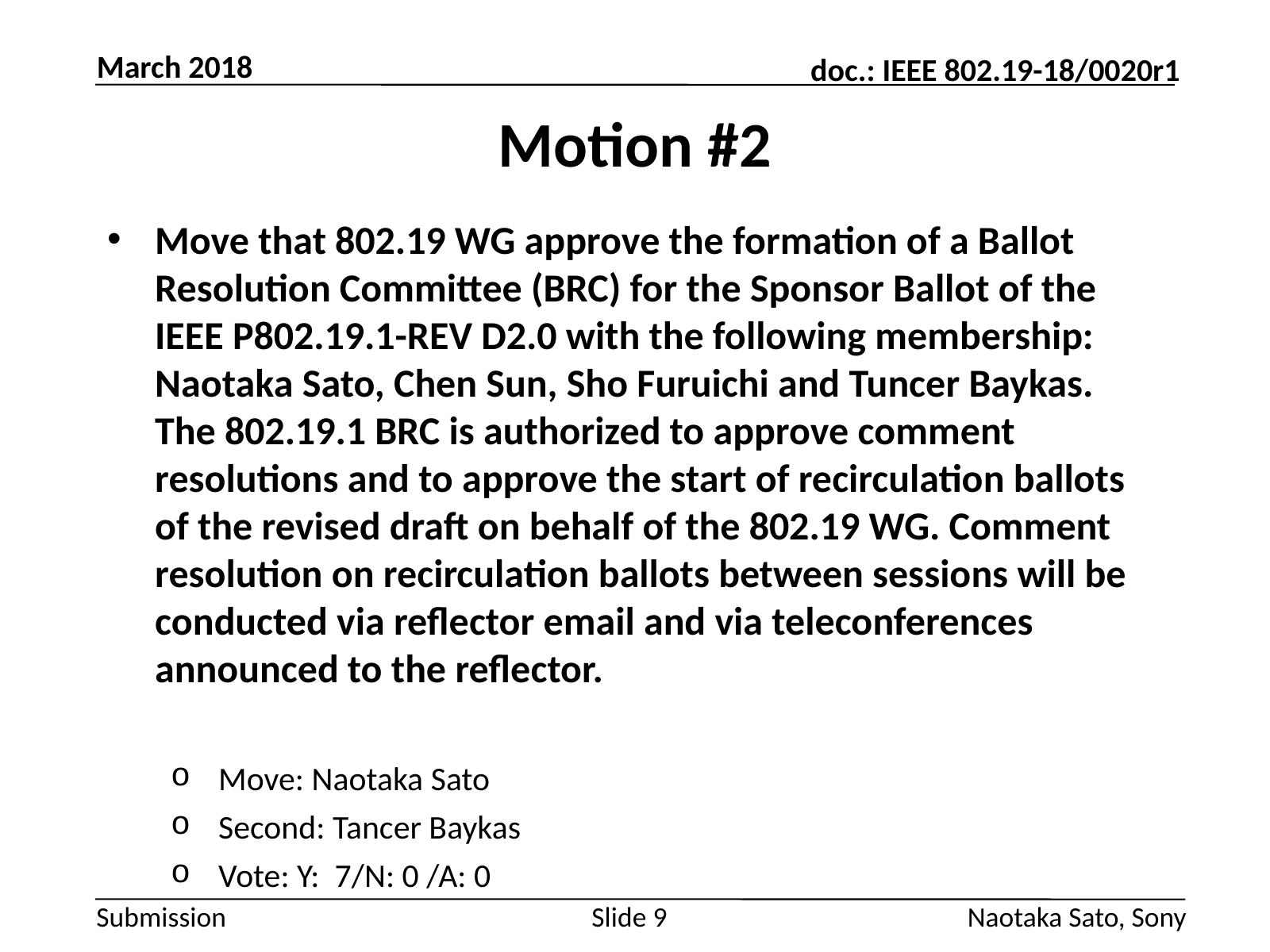

March 2018
# Motion #2
Move that 802.19 WG approve the formation of a Ballot Resolution Committee (BRC) for the Sponsor Ballot of the IEEE P802.19.1-REV D2.0 with the following membership: Naotaka Sato, Chen Sun, Sho Furuichi and Tuncer Baykas. The 802.19.1 BRC is authorized to approve comment resolutions and to approve the start of recirculation ballots of the revised draft on behalf of the 802.19 WG. Comment resolution on recirculation ballots between sessions will be conducted via reflector email and via teleconferences announced to the reflector.

Move: Naotaka Sato
Second: Tancer Baykas
Vote: Y:  7/N: 0 /A: 0
Slide 9
Naotaka Sato, Sony